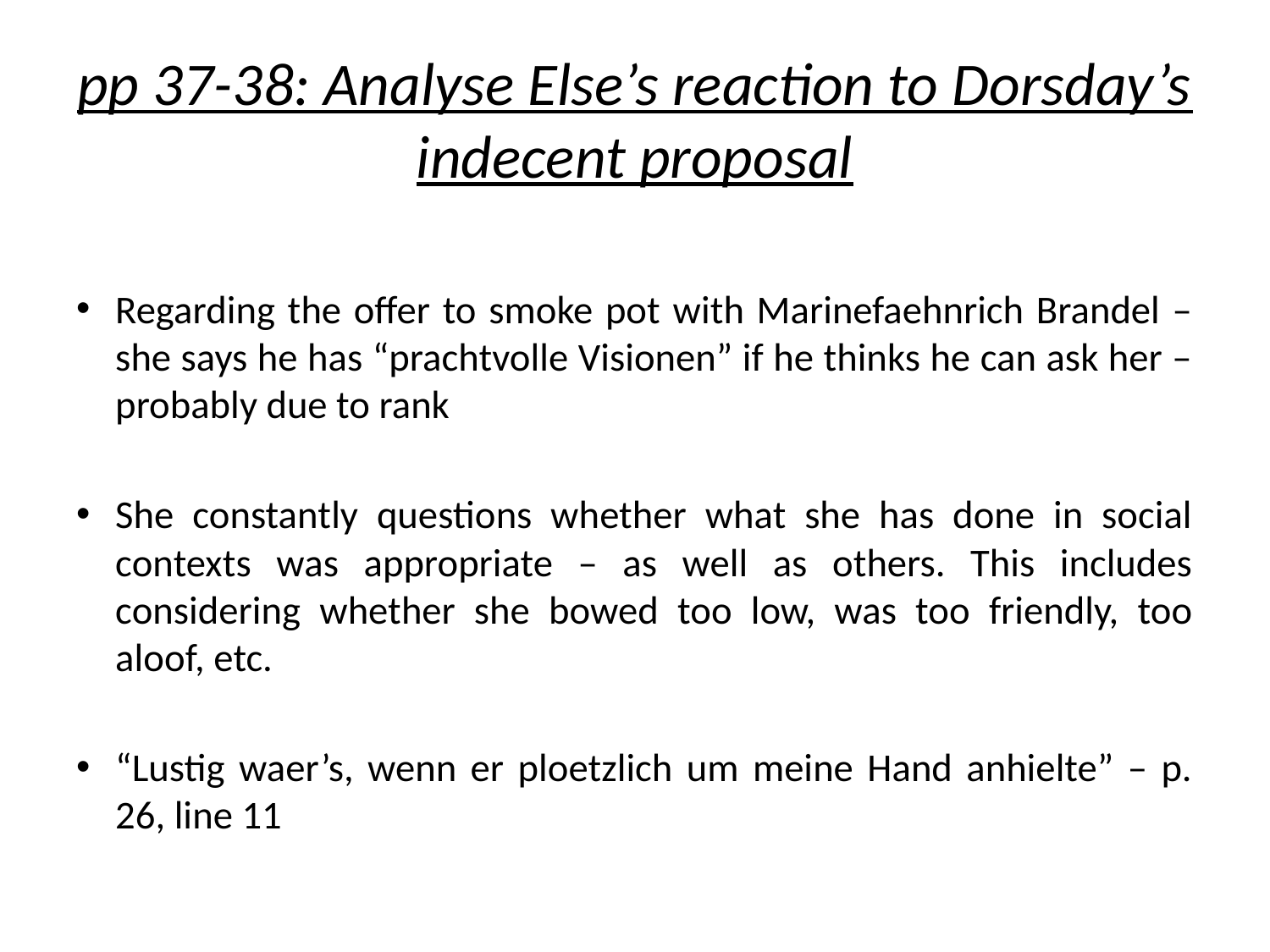

# pp 37-38: Analyse Else’s reaction to Dorsday’s indecent proposal

Regarding the offer to smoke pot with Marinefaehnrich Brandel – she says he has “prachtvolle Visionen” if he thinks he can ask her – probably due to rank

She constantly questions whether what she has done in social contexts was appropriate – as well as others. This includes considering whether she bowed too low, was too friendly, too aloof, etc.

“Lustig waer’s, wenn er ploetzlich um meine Hand anhielte” – p. 26, line 11